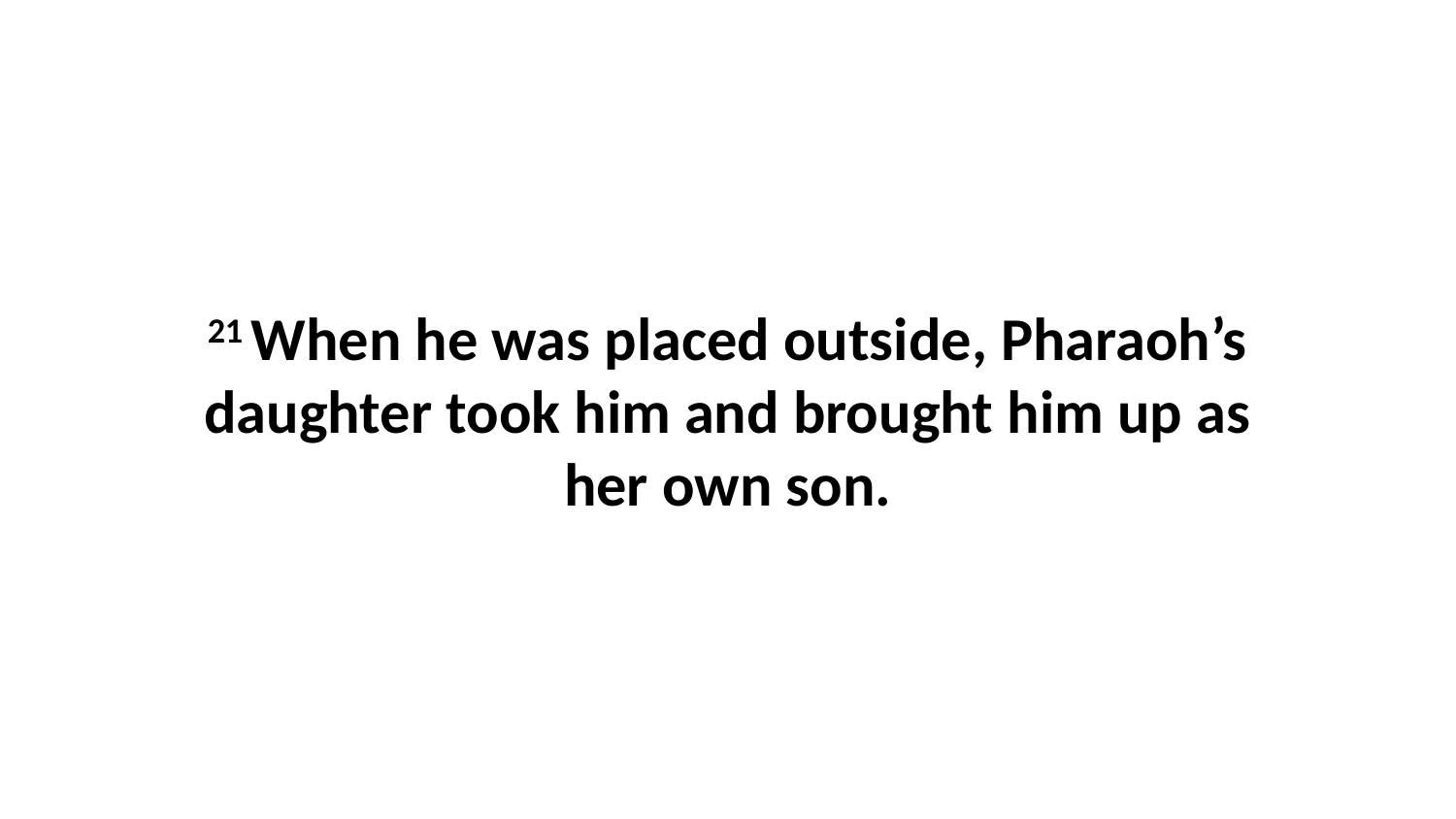

21 When he was placed outside, Pharaoh’s daughter took him and brought him up as her own son.